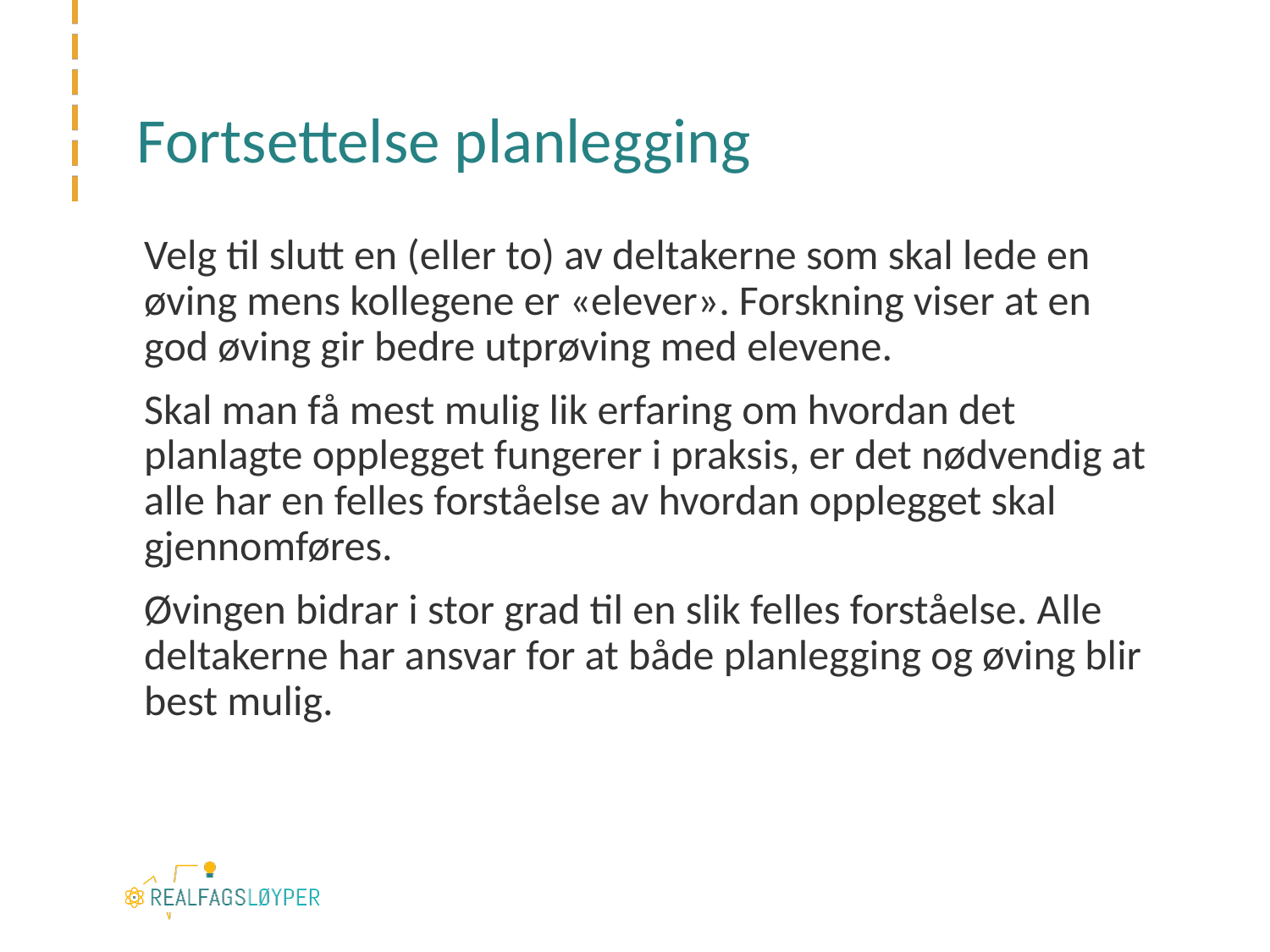

# Fortsettelse planlegging
Velg til slutt en (eller to) av deltakerne som skal lede en øving mens kollegene er «elever». Forskning viser at en god øving gir bedre utprøving med elevene.
Skal man få mest mulig lik erfaring om hvordan det planlagte opplegget fungerer i praksis, er det nødvendig at alle har en felles forståelse av hvordan opplegget skal gjennomføres.
Øvingen bidrar i stor grad til en slik felles forståelse. Alle deltakerne har ansvar for at både planlegging og øving blir best mulig.